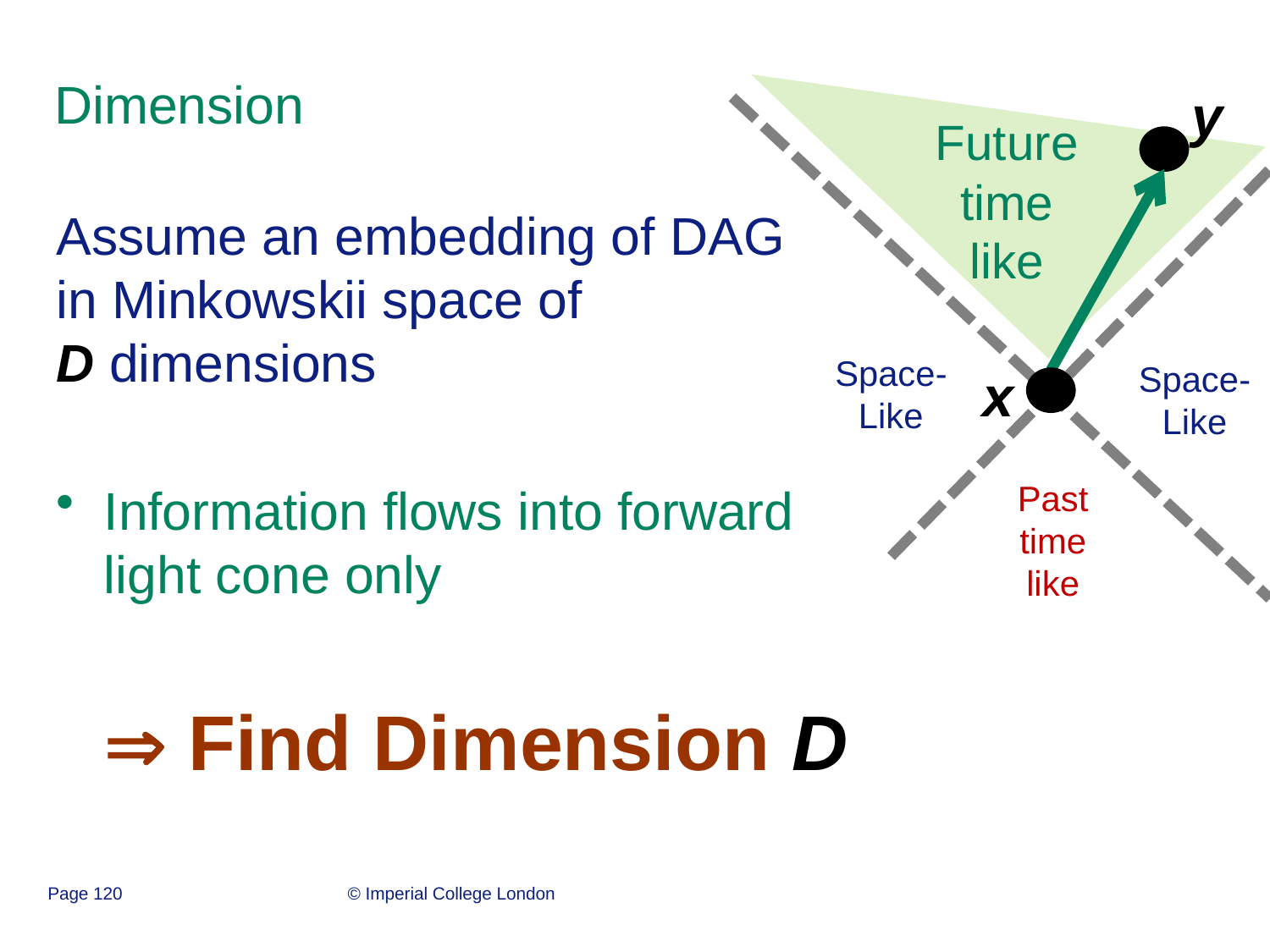

# Dimension

y
Future
time
like

Assume an embedding of DAG
in Minkowskii space of
D dimensions

Information flows into forward light cone only

⇒ Find Dimension D
Space-
Like
Space-
Like
x

Past
time
like
Page 120
© Imperial College London